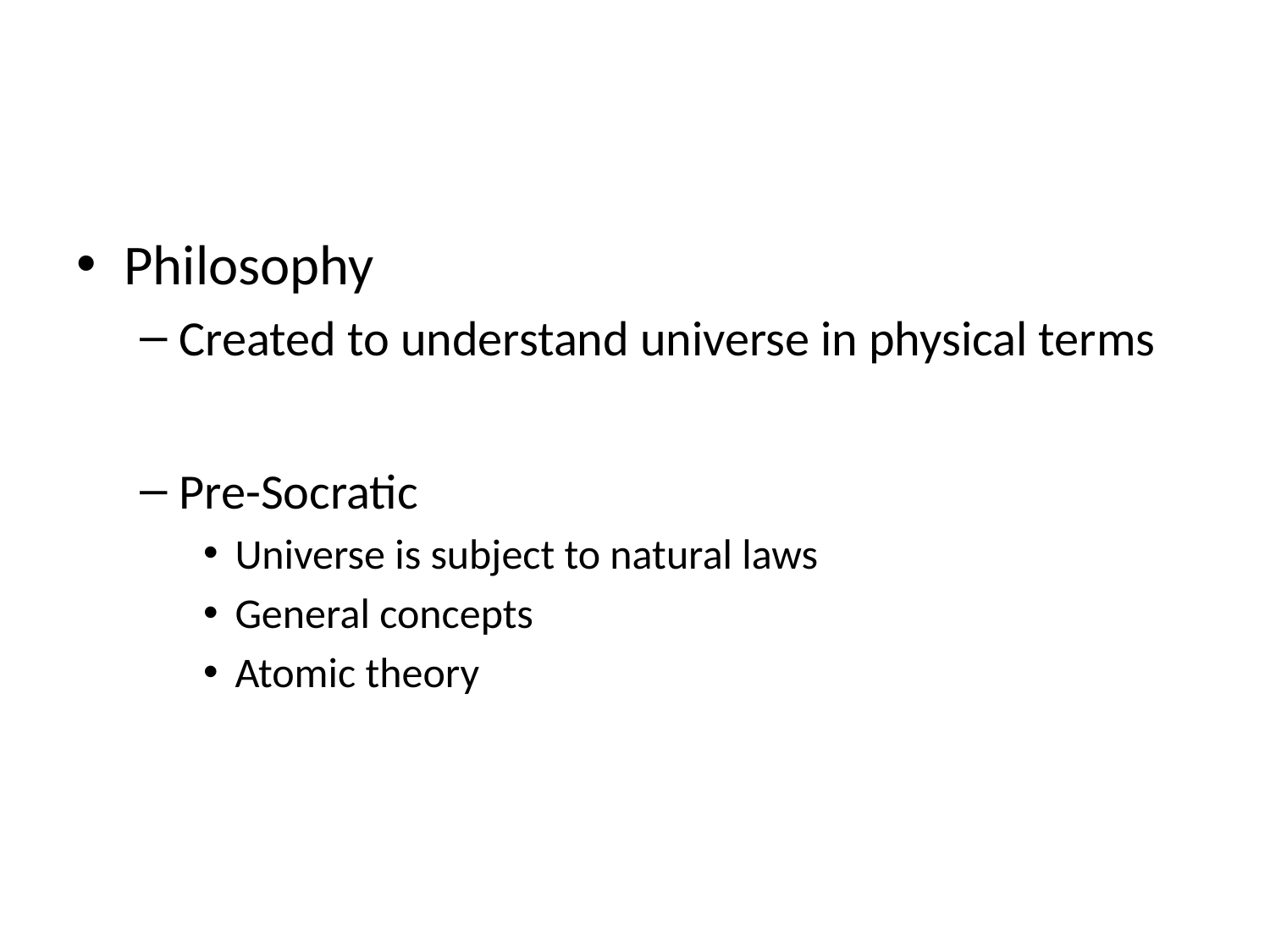

#
Philosophy
Created to understand universe in physical terms

Pre-Socratic
Universe is subject to natural laws
General concepts
Atomic theory